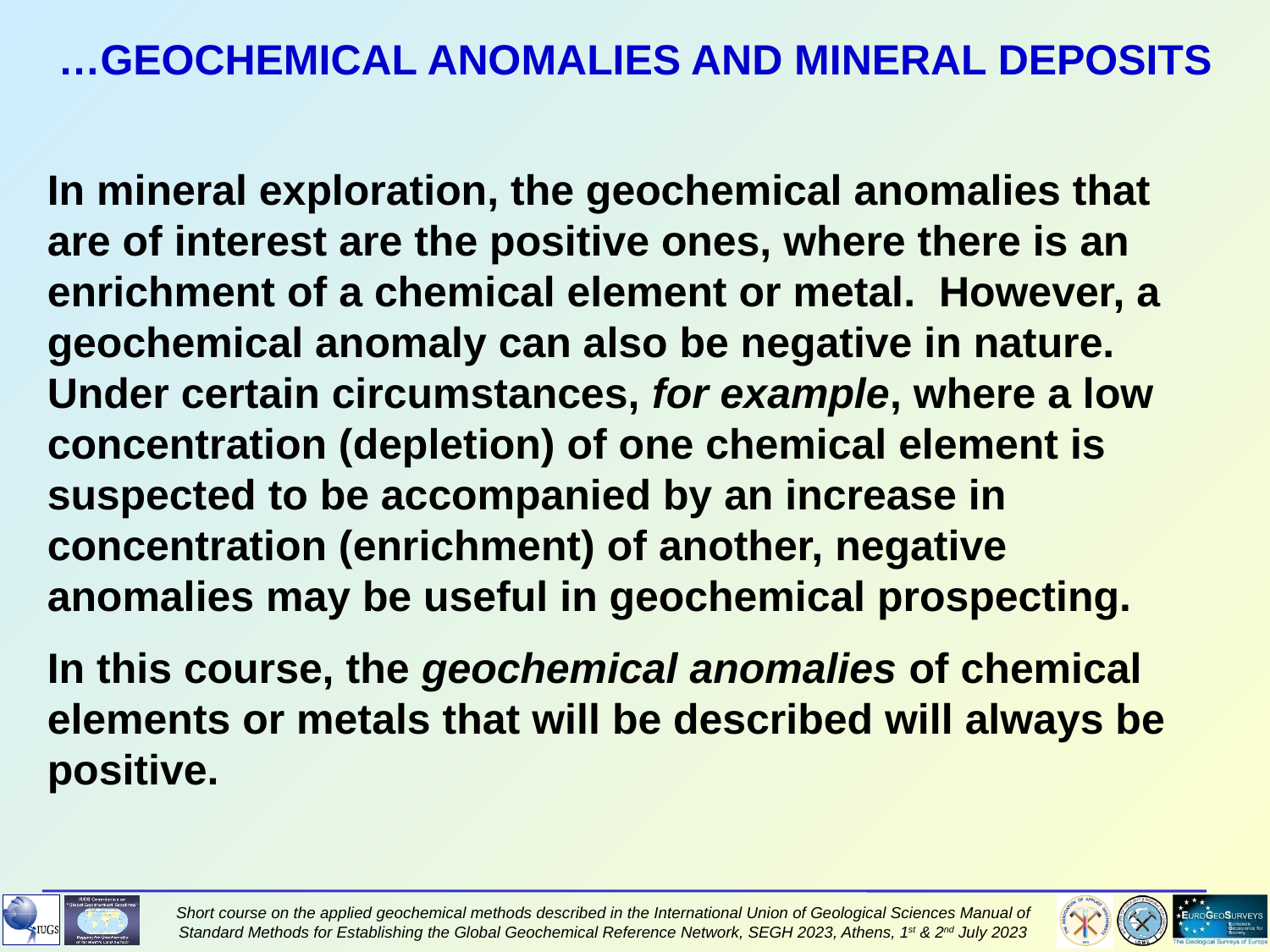

…GEOCHEMICAL ANOMALIES AND MINERAL DEPOSITS
In mineral exploration, the geochemical anomalies that are of interest are the positive ones, where there is an enrichment of a chemical element or metal.  However, a geochemical anomaly can also be negative in nature.  Under certain circumstances, for example, where a low concentration (depletion) of one chemical element is suspected to be accompanied by an increase in concentration (enrichment) of another, negative anomalies may be useful in geochemical prospecting.
In this course, the geochemical anomalies of chemical elements or metals that will be described will always be positive.